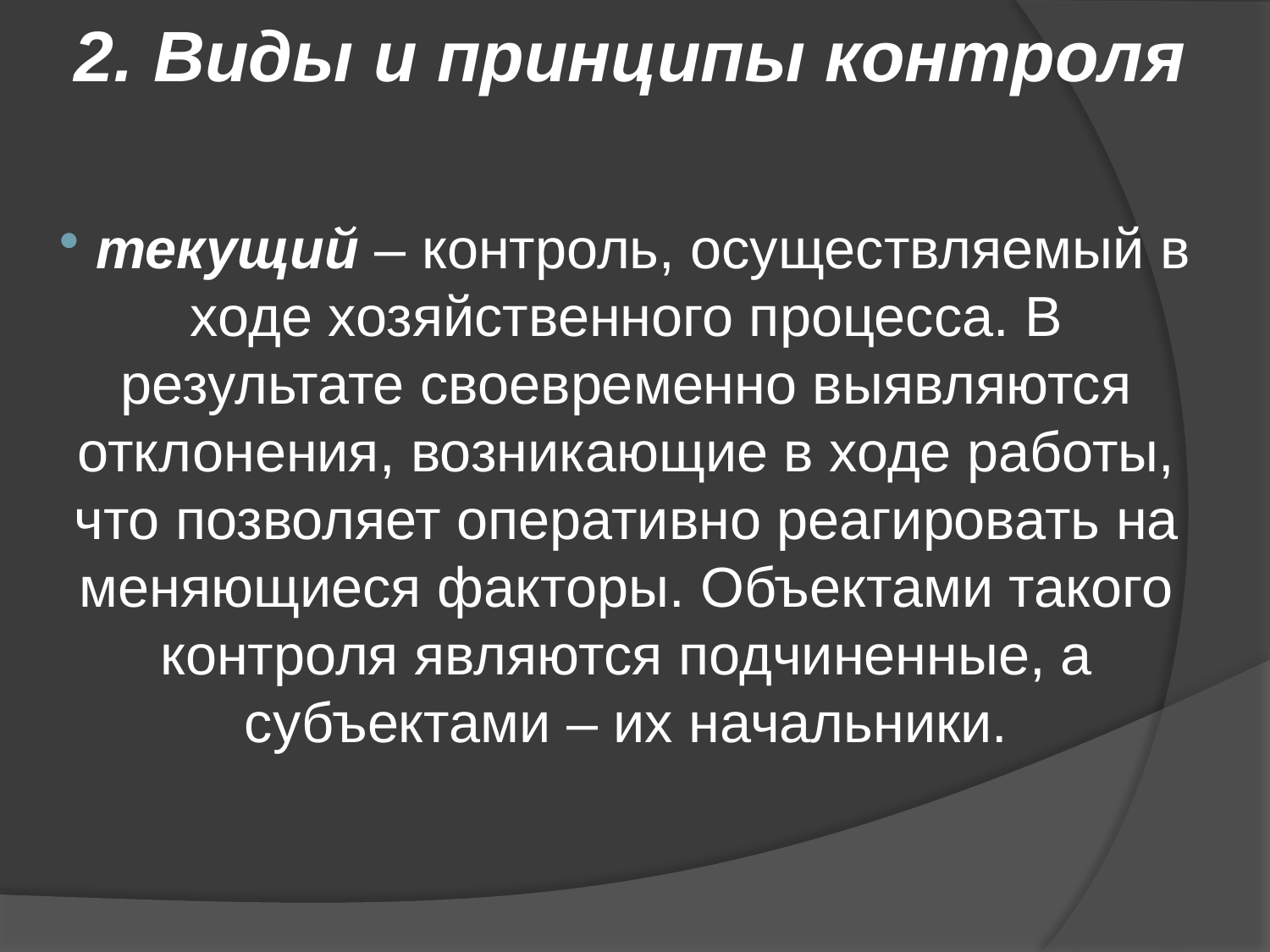

# 2. Виды и принципы контроля
 текущий – контроль, осуществляемый в ходе хозяйственного процесса. В результате своевременно выявляются отклонения, возникающие в ходе работы, что позволяет оперативно реагировать на меняющиеся факторы. Объектами такого контроля являются подчиненные, а субъектами – их начальники.